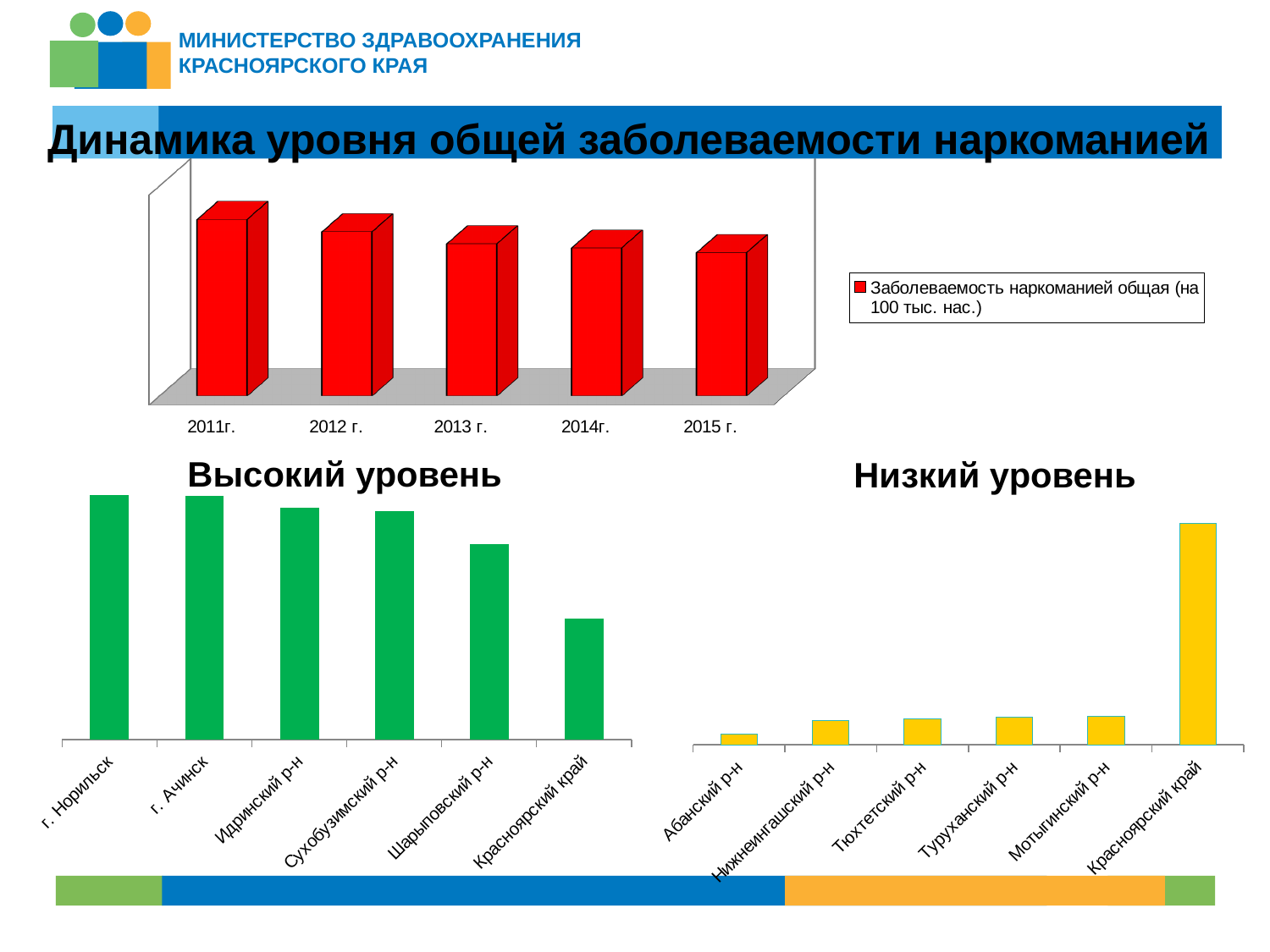

Динамика уровня общей заболеваемости наркоманией

[unsupported chart]

Высокий уровень
Низкий уровень

### Chart

| Category | Ряд 1 |
|---|---|
| г. Норильск | 413.6 |
| г. Ачинск | 412.1 |
| Идринский р-н | 392.6 |
| Сухобузимский р-н | 386.8 |
| Шарыповский р-н | 330.7 |
| Красноярский край | 204.7 |

### Chart

| Category | Ряд 1 |
|---|---|
| Абанский р-н | 9.7 |
| Нижнеингашский р-н | 22.7 |
| Тюхтетский р-н | 24.1 |
| Туруханский р-н | 25.6 |
| Мотыгинский р-н | 26.3 |
| Красноярский край | 204.7 |